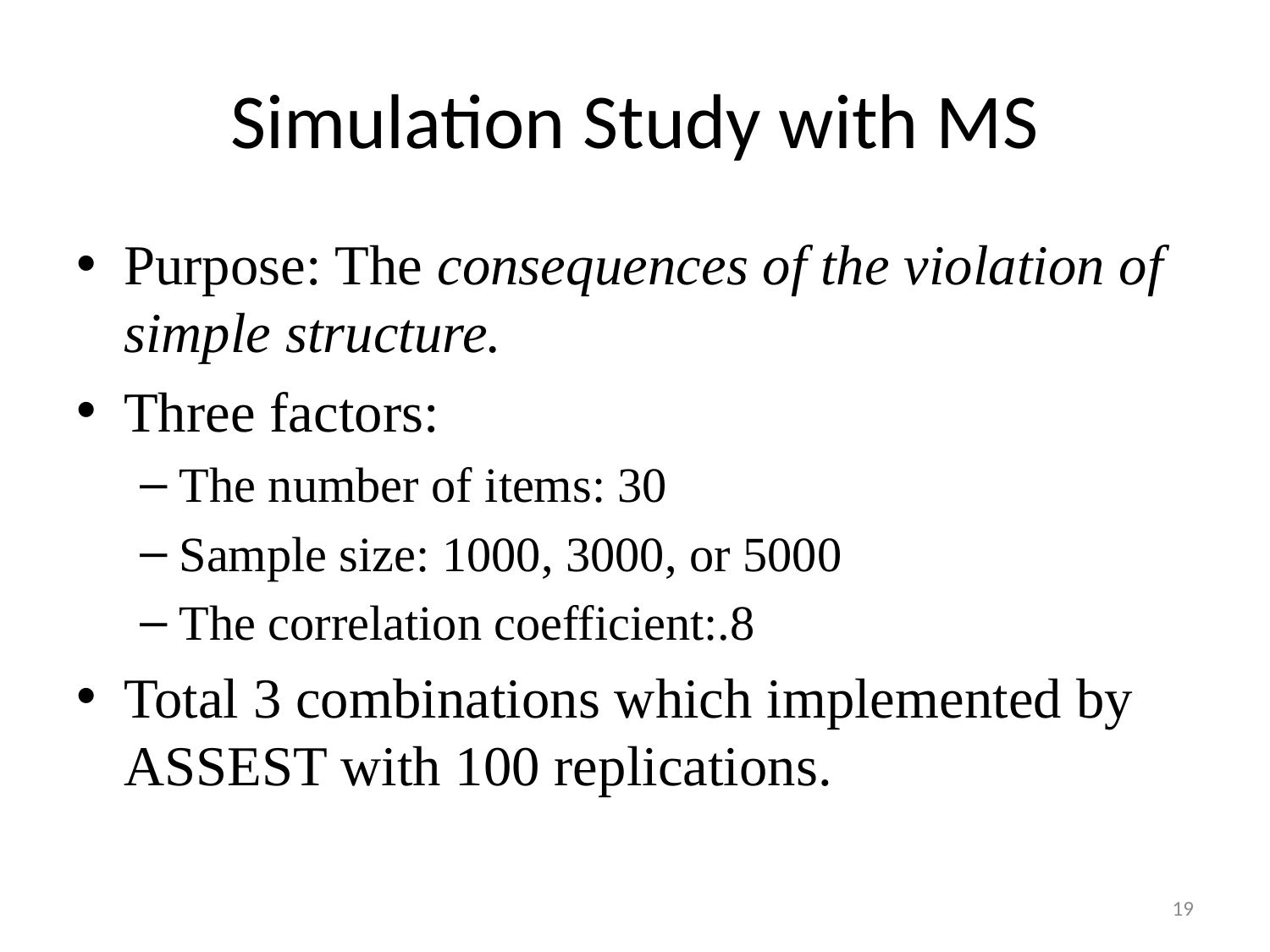

# Simulation Study with MS
Purpose: The consequences of the violation of simple structure.
Three factors:
The number of items: 30
Sample size: 1000, 3000, or 5000
The correlation coefficient:.8
Total 3 combinations which implemented by ASSEST with 100 replications.
19